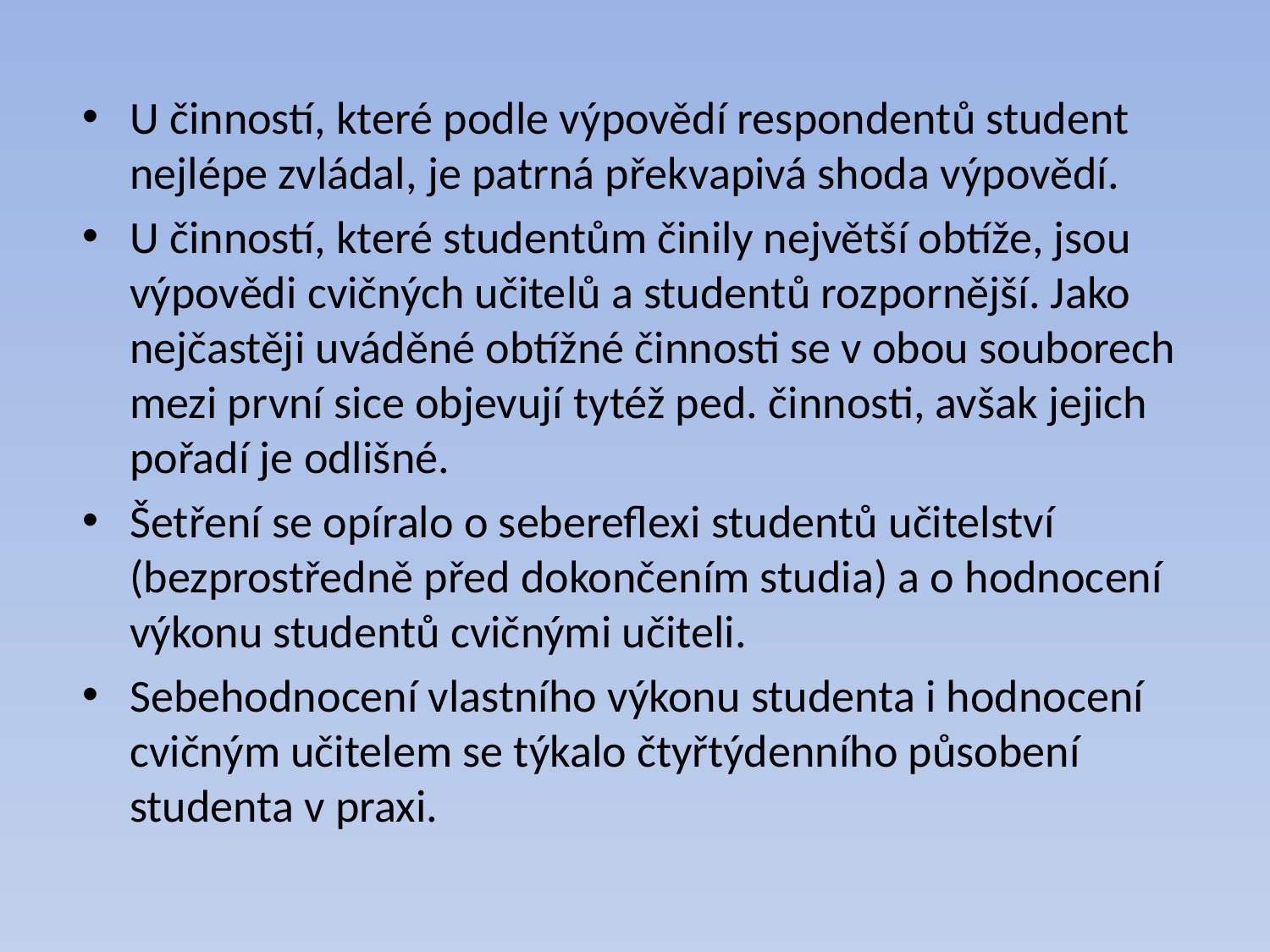

U činností, které podle výpovědí respondentů student nejlépe zvládal, je patrná překvapivá shoda výpovědí.
U činností, které studentům činily největší obtíže, jsou výpovědi cvičných učitelů a studentů rozpornější. Jako nejčastěji uváděné obtížné činnosti se v obou souborech mezi první sice objevují tytéž ped. činnosti, avšak jejich pořadí je odlišné.
Šetření se opíralo o sebereflexi studentů učitelství (bezprostředně před dokončením studia) a o hodnocení výkonu studentů cvičnými učiteli.
Sebehodnocení vlastního výkonu studenta i hodnocení cvičným učitelem se týkalo čtyřtýdenního působení studenta v praxi.